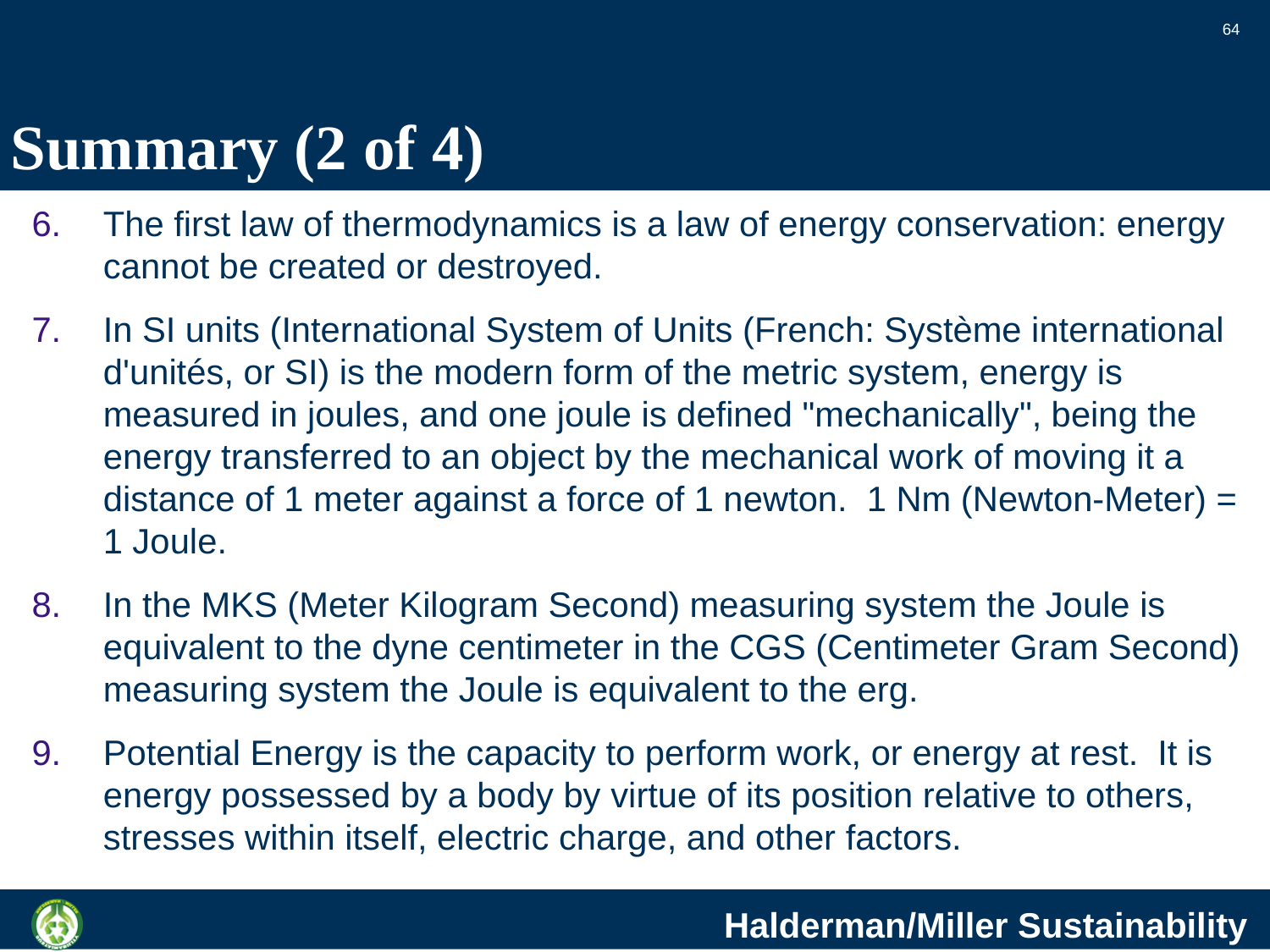

64
# Summary (2 of 4)
The first law of thermodynamics is a law of energy conservation: energy cannot be created or destroyed.
In SI units (International System of Units (French: Système international d'unités, or SI) is the modern form of the metric system, energy is measured in joules, and one joule is defined "mechanically", being the energy transferred to an object by the mechanical work of moving it a distance of 1 meter against a force of 1 newton.  1 Nm (Newton-Meter) = 1 Joule.
In the MKS (Meter Kilogram Second) measuring system the Joule is equivalent to the dyne centimeter in the CGS (Centimeter Gram Second) measuring system the Joule is equivalent to the erg.
Potential Energy is the capacity to perform work, or energy at rest.  It is energy possessed by a body by virtue of its position relative to others, stresses within itself, electric charge, and other factors.